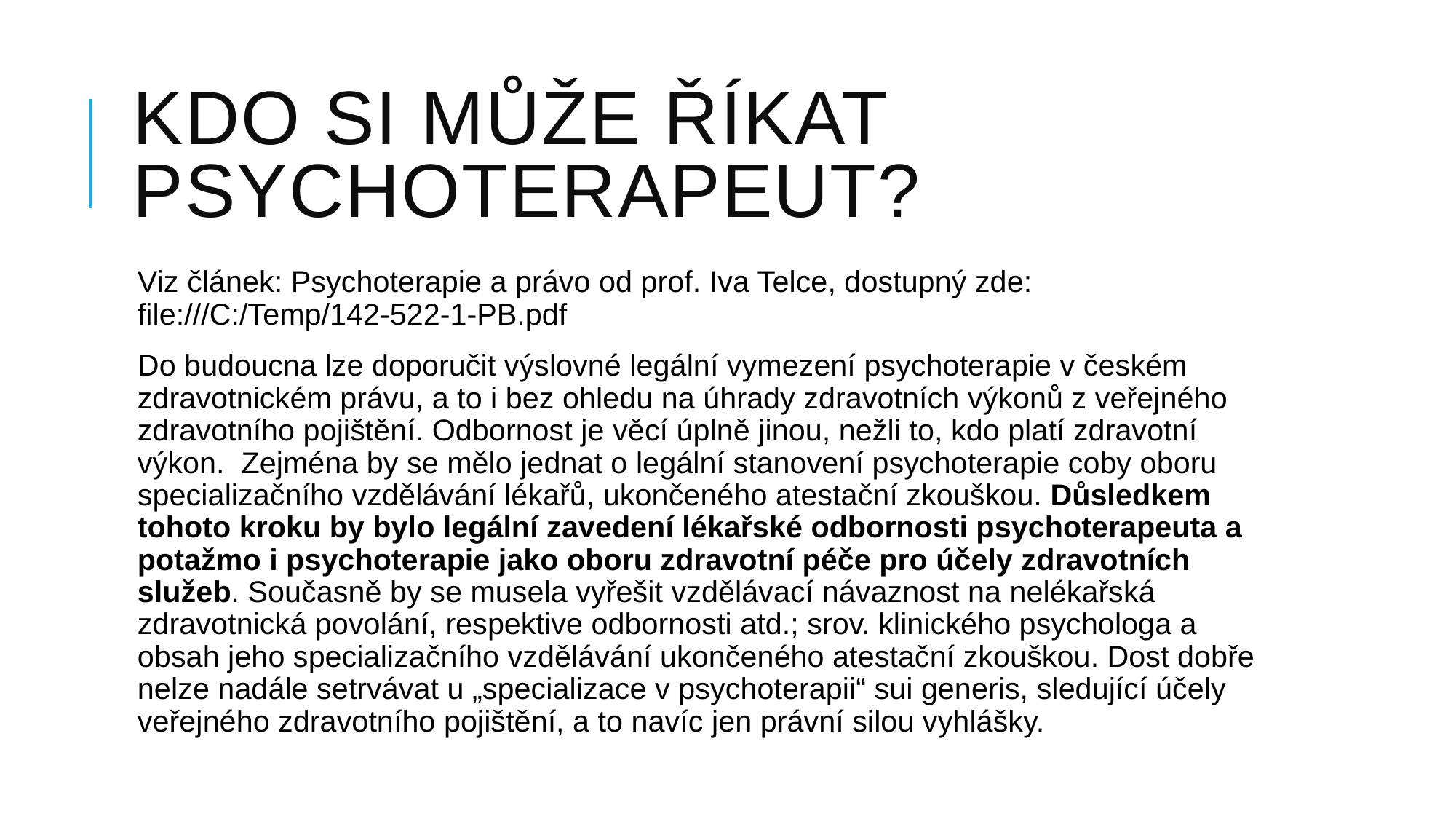

# Kdo si může říkat psychoterapeut?
Viz článek: Psychoterapie a právo od prof. Iva Telce, dostupný zde: file:///C:/Temp/142-522-1-PB.pdf
Do budoucna lze doporučit výslovné legální vymezení psychoterapie v českém zdravotnickém právu, a to i bez ohledu na úhrady zdravotních výkonů z veřejného zdravotního pojištění. Odbornost je věcí úplně jinou, nežli to, kdo platí zdravotní výkon.  Zejména by se mělo jednat o legální stanovení psychoterapie coby oboru specializačního vzdělávání lékařů, ukončeného atestační zkouškou. Důsledkem tohoto kroku by bylo legální zavedení lékařské odbornosti psychoterapeuta a potažmo i psychoterapie jako oboru zdravotní péče pro účely zdravotních služeb. Současně by se musela vyřešit vzdělávací návaznost na nelékařská zdravotnická povolání, respektive odbornosti atd.; srov. klinického psychologa a obsah jeho specializačního vzdělávání ukončeného atestační zkouškou. Dost dobře nelze nadále setrvávat u „specializace v psychoterapii“ sui generis, sledující účely veřejného zdravotního pojištění, a to navíc jen právní silou vyhlášky.